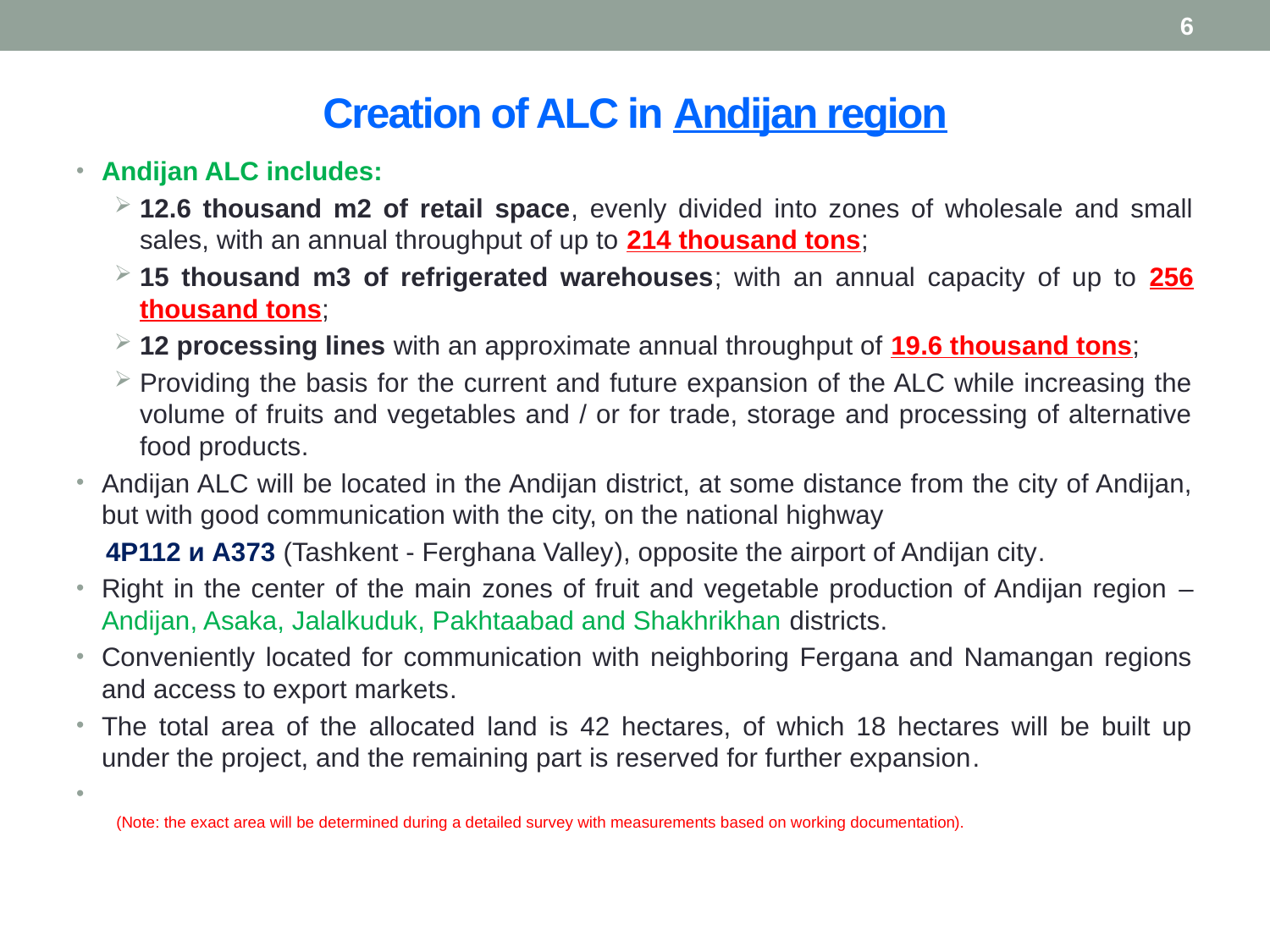

6
# Creation of ALC in Andijan region
Andijan ALC includes:
12.6 thousand m2 of retail space, evenly divided into zones of wholesale and small sales, with an annual throughput of up to 214 thousand tons;
15 thousand m3 of refrigerated warehouses; with an annual capacity of up to 256 thousand tons;
12 processing lines with an approximate annual throughput of 19.6 thousand tons;
Providing the basis for the current and future expansion of the ALC while increasing the volume of fruits and vegetables and / or for trade, storage and processing of alternative food products.
Andijan ALC will be located in the Andijan district, at some distance from the city of Andijan, but with good communication with the city, on the national highway
    4Р112 и А373 (Tashkent - Ferghana Valley), opposite the airport of Andijan city.
Right in the center of the main zones of fruit and vegetable production of Andijan region – Andijan, Asaka, Jalalkuduk, Pakhtaabad and Shakhrikhan districts.
Conveniently located for communication with neighboring Fergana and Namangan regions and access to export markets.
The total area of the allocated land is 42 hectares, of which 18 hectares will be built up under the project, and the remaining part is reserved for further expansion.

         (Note: the exact area will be determined during a detailed survey with measurements based on working documentation).